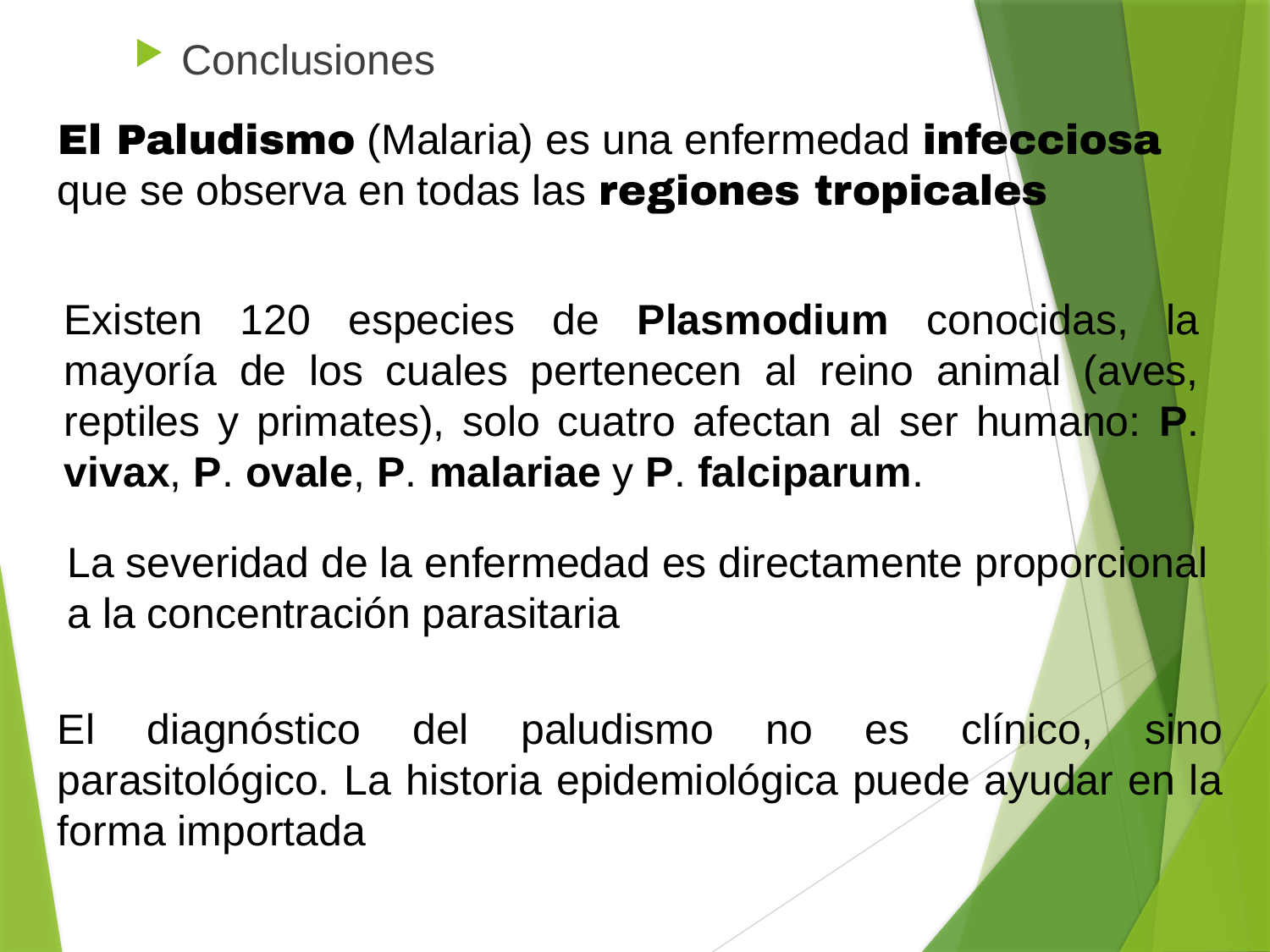

Conclusiones
El Paludismo (Malaria) es una enfermedad infecciosa que se observa en todas las regiones tropicales
Existen 120 especies de Plasmodium conocidas, la mayoría de los cuales pertenecen al reino animal (aves, reptiles y primates), solo cuatro afectan al ser humano: P. vivax, P. ovale, P. malariae y P. falciparum.
La severidad de la enfermedad es directamente proporcional a la concentración parasitaria
El diagnóstico del paludismo no es clínico, sino parasitológico. La historia epidemiológica puede ayudar en la forma importada